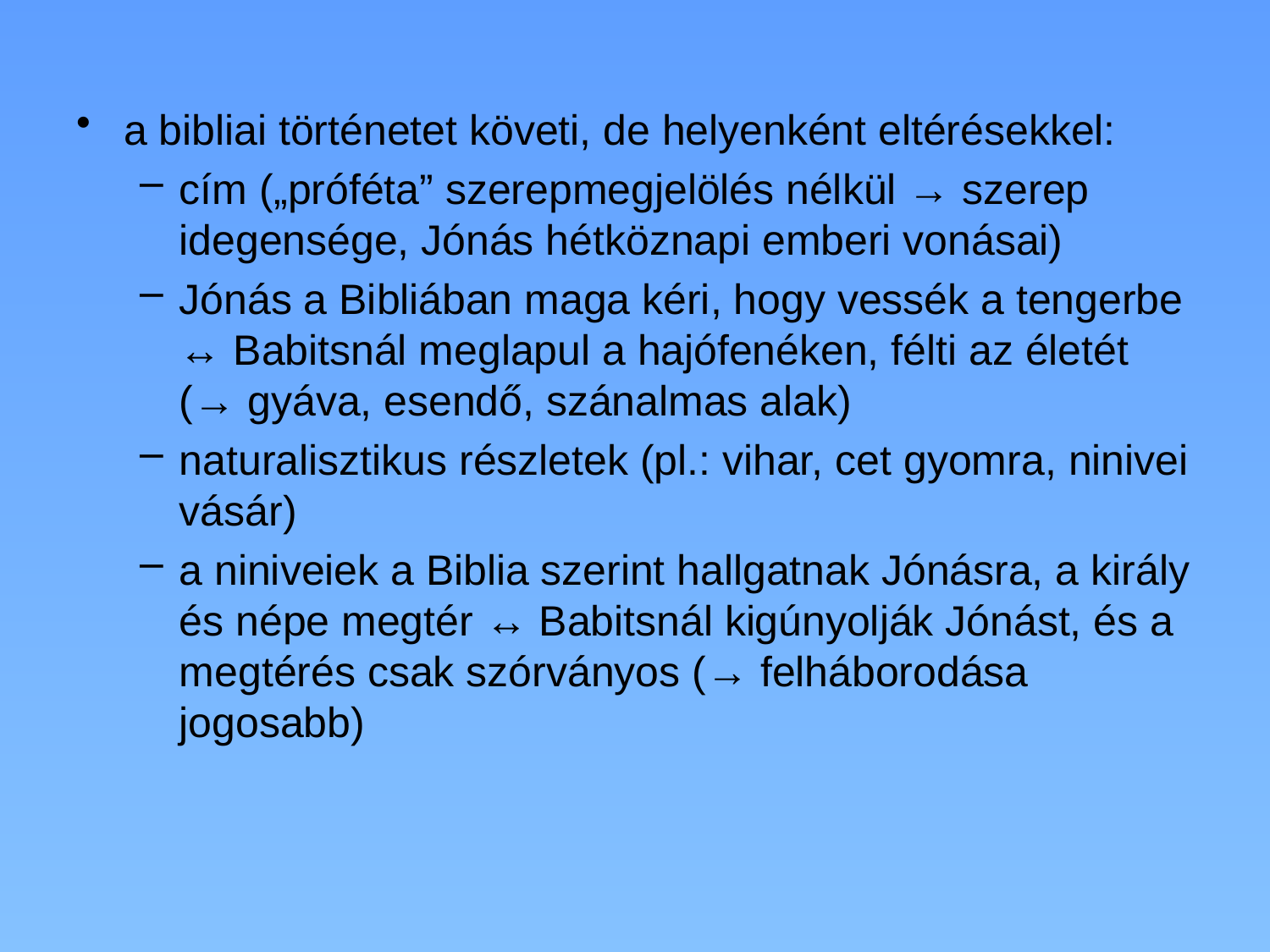

a bibliai történetet követi, de helyenként eltérésekkel:
cím („próféta” szerepmegjelölés nélkül → szerep idegensége, Jónás hétköznapi emberi vonásai)
Jónás a Bibliában maga kéri, hogy vessék a tengerbe ↔ Babitsnál meglapul a hajófenéken, félti az életét (→ gyáva, esendő, szánalmas alak)
naturalisztikus részletek (pl.: vihar, cet gyomra, ninivei vásár)
a niniveiek a Biblia szerint hallgatnak Jónásra, a király és népe megtér ↔ Babitsnál kigúnyolják Jónást, és a megtérés csak szórványos (→ felháborodása jogosabb)